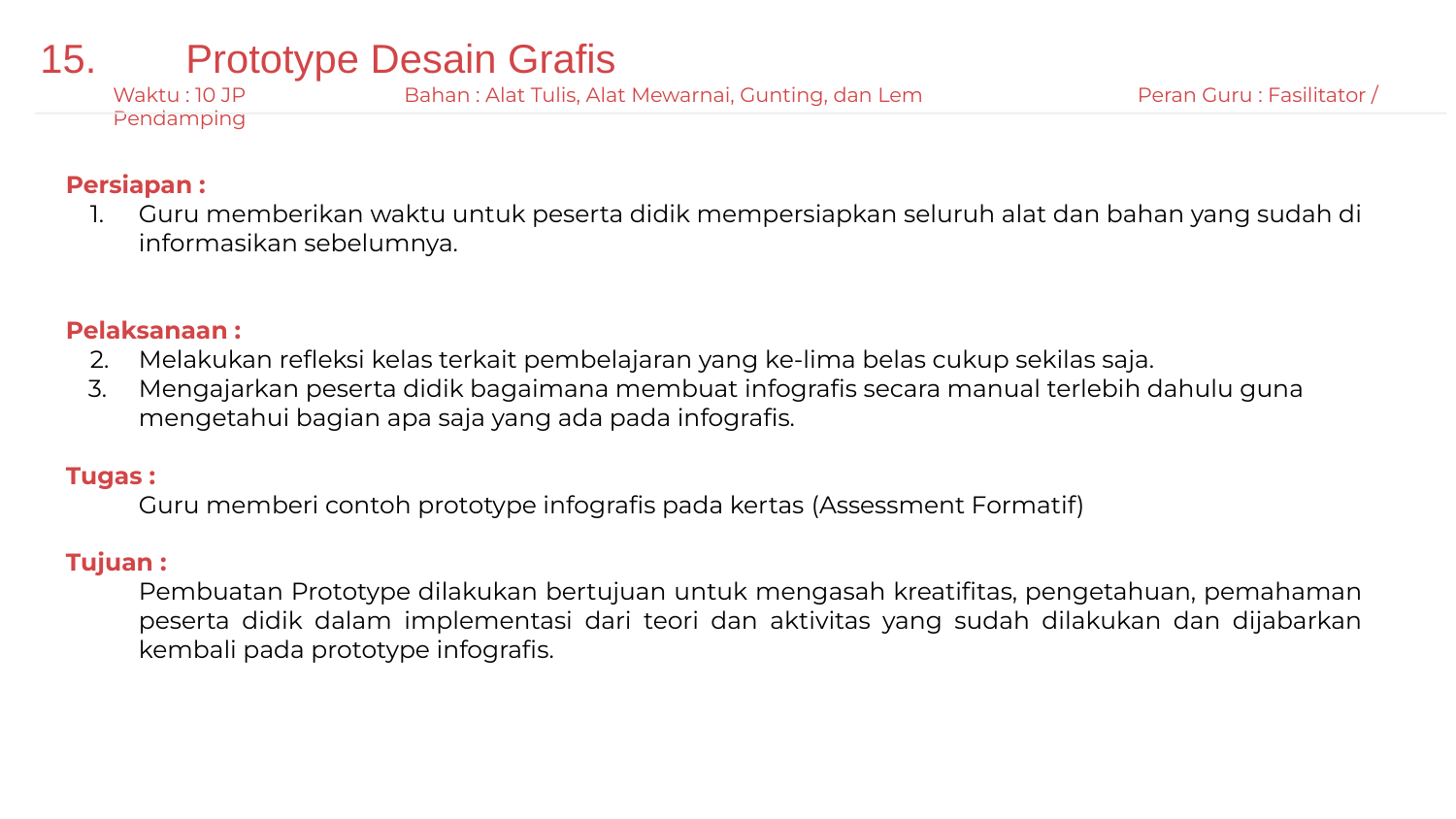

15.	Prototype Desain Grafis
Waktu : 10 JP		Bahan : Alat Tulis, Alat Mewarnai, Gunting, dan Lem		 Peran Guru : Fasilitator / Pendamping

Persiapan :
Guru memberikan waktu untuk peserta didik mempersiapkan seluruh alat dan bahan yang sudah di informasikan sebelumnya.

Pelaksanaan :
Melakukan refleksi kelas terkait pembelajaran yang ke-lima belas cukup sekilas saja.
Mengajarkan peserta didik bagaimana membuat infografis secara manual terlebih dahulu guna mengetahui bagian apa saja yang ada pada infografis.

Tugas :
Guru memberi contoh prototype infografis pada kertas (Assessment Formatif)

Tujuan :
Pembuatan Prototype dilakukan bertujuan untuk mengasah kreatifitas, pengetahuan, pemahaman peserta didik dalam implementasi dari teori dan aktivitas yang sudah dilakukan dan dijabarkan kembali pada prototype infografis.